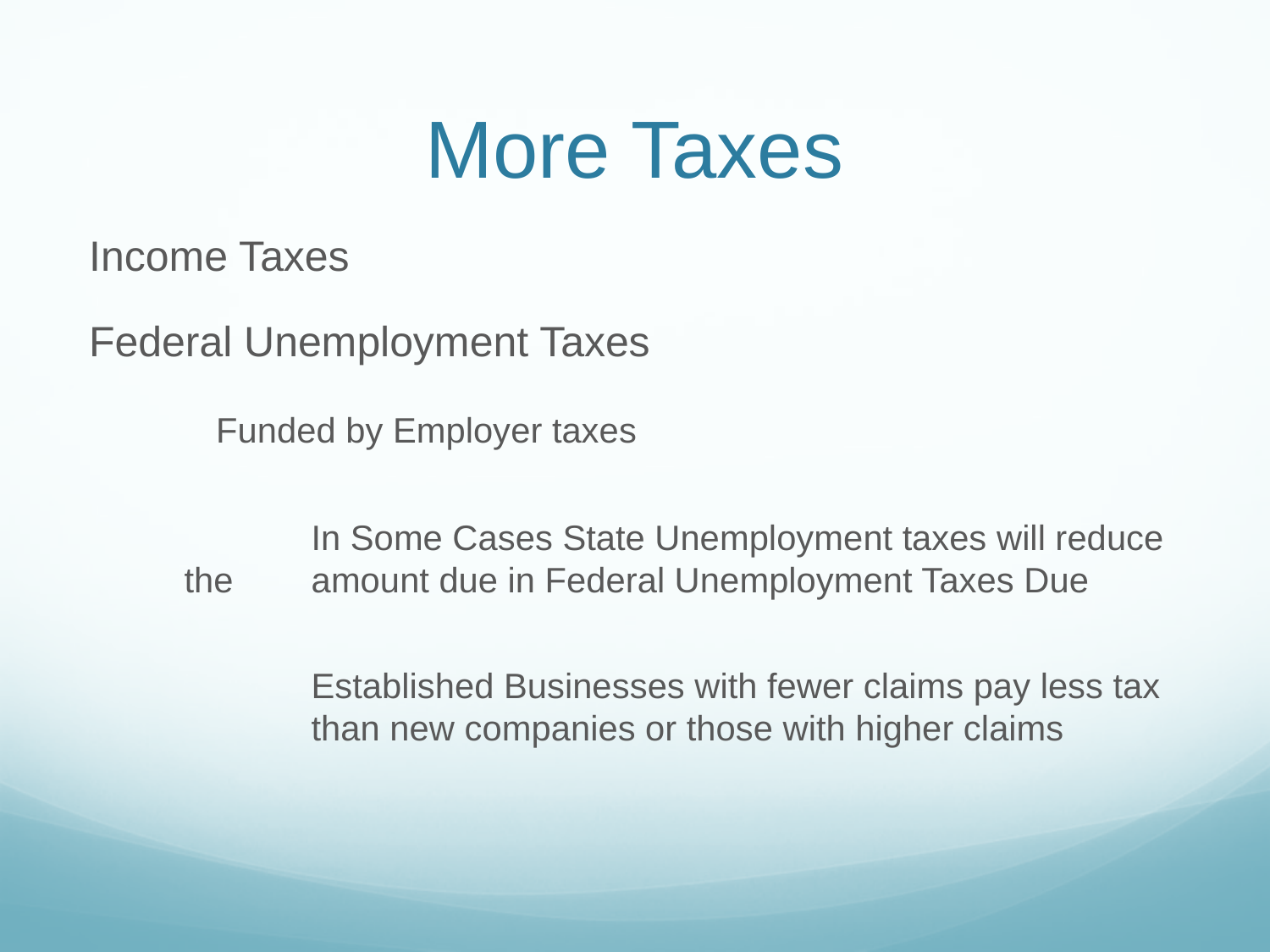

# More Taxes
Income Taxes
Federal Unemployment Taxes
	Funded by Employer taxes

	In Some Cases State Unemployment taxes will reduce the 	amount due in Federal Unemployment Taxes Due

	Established Businesses with fewer claims pay less tax 	than new companies or those with higher claims